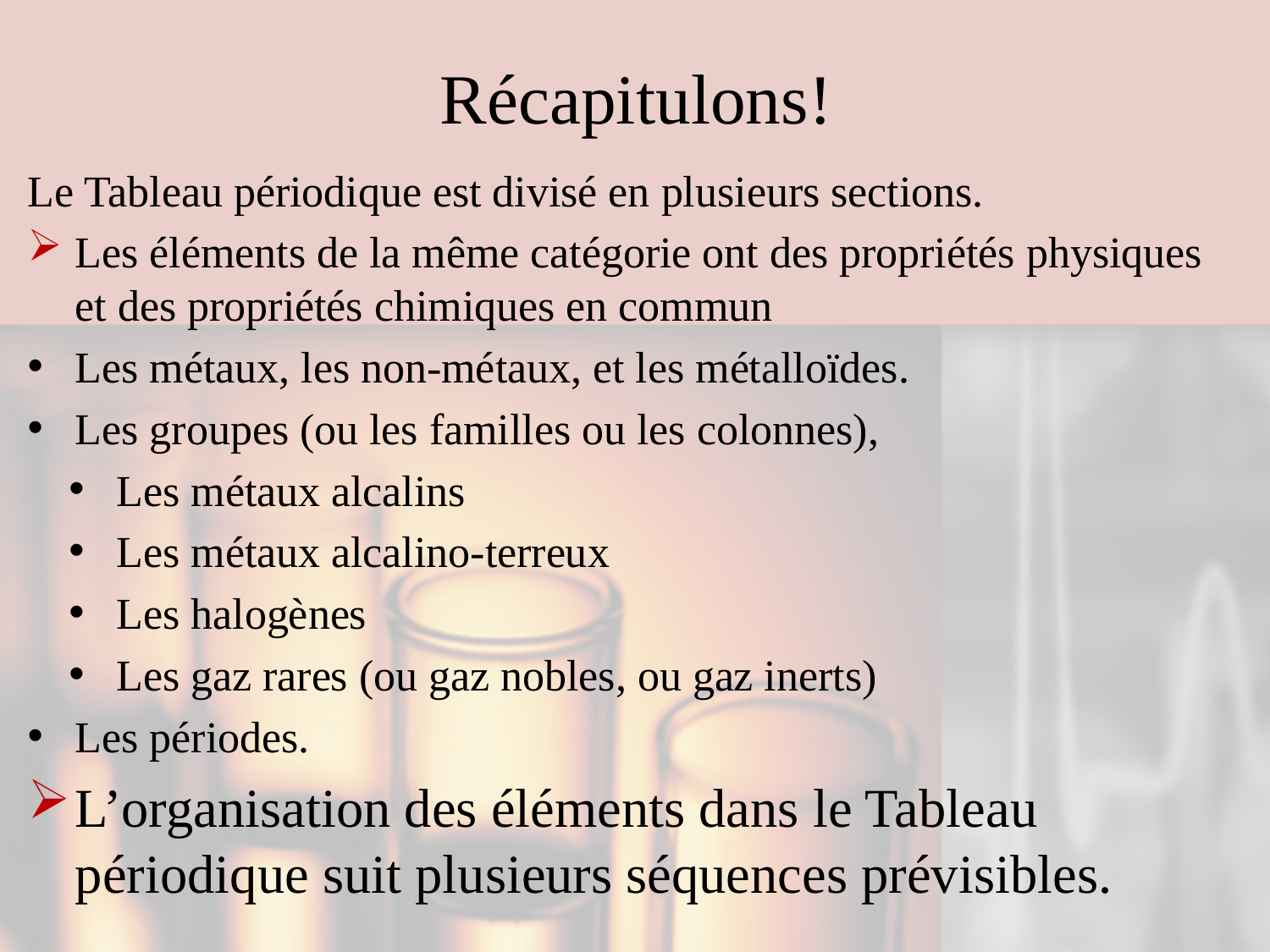

# Récapitulons!
Le Tableau périodique est divisé en plusieurs sections.
Les éléments de la même catégorie ont des propriétés physiques et des propriétés chimiques en commun
Les métaux, les non-métaux, et les métalloïdes.
Les groupes (ou les familles ou les colonnes),
Les métaux alcalins
Les métaux alcalino-terreux
Les halogènes
Les gaz rares (ou gaz nobles, ou gaz inerts)
Les périodes.
L’organisation des éléments dans le Tableau périodique suit plusieurs séquences prévisibles.